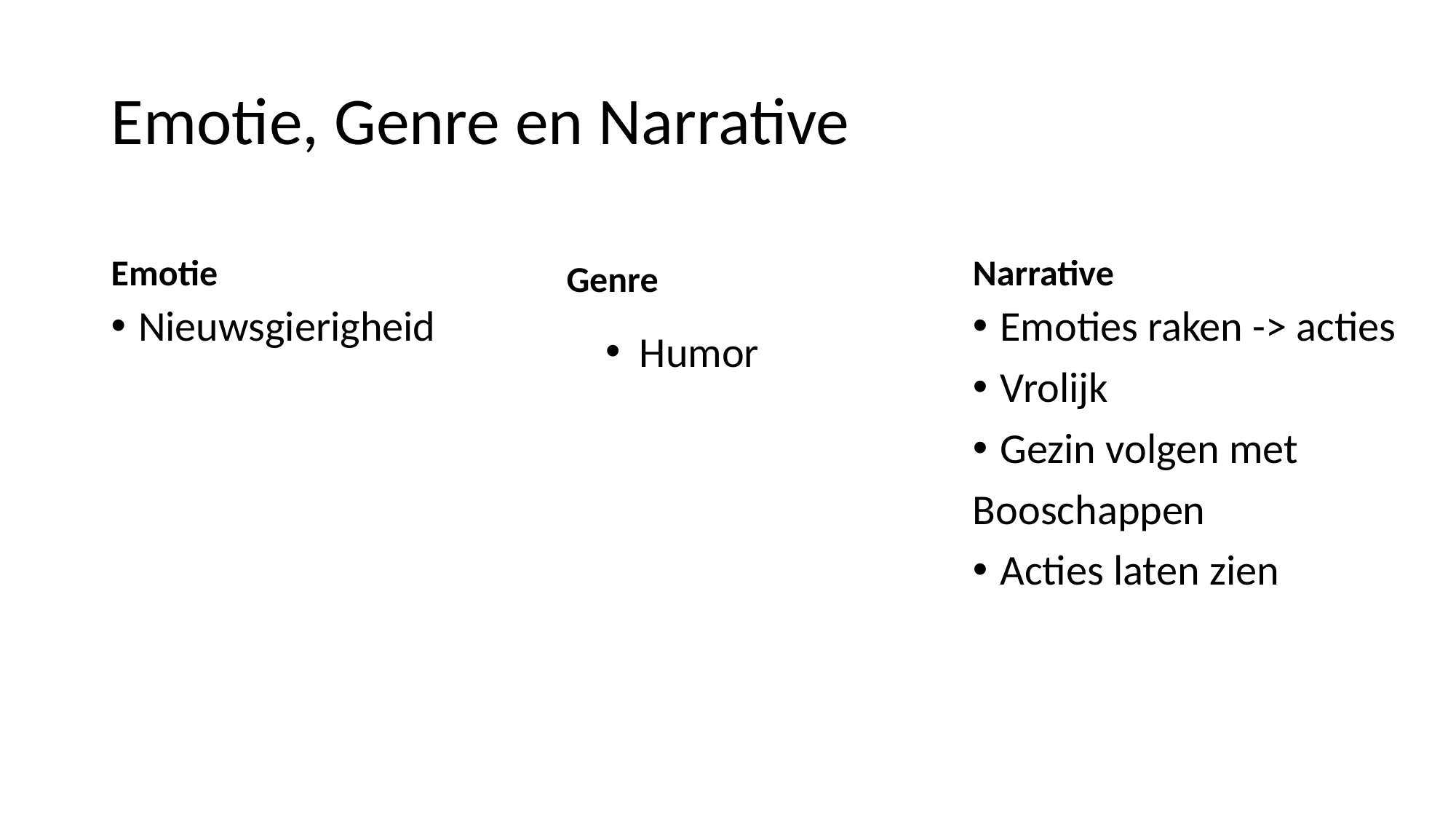

# Emotie, Genre en Narrative
Emotie
Narrative
Genre
Nieuwsgierigheid
Emoties raken -> acties
Vrolijk
Gezin volgen met
Booschappen
Acties laten zien

Humor